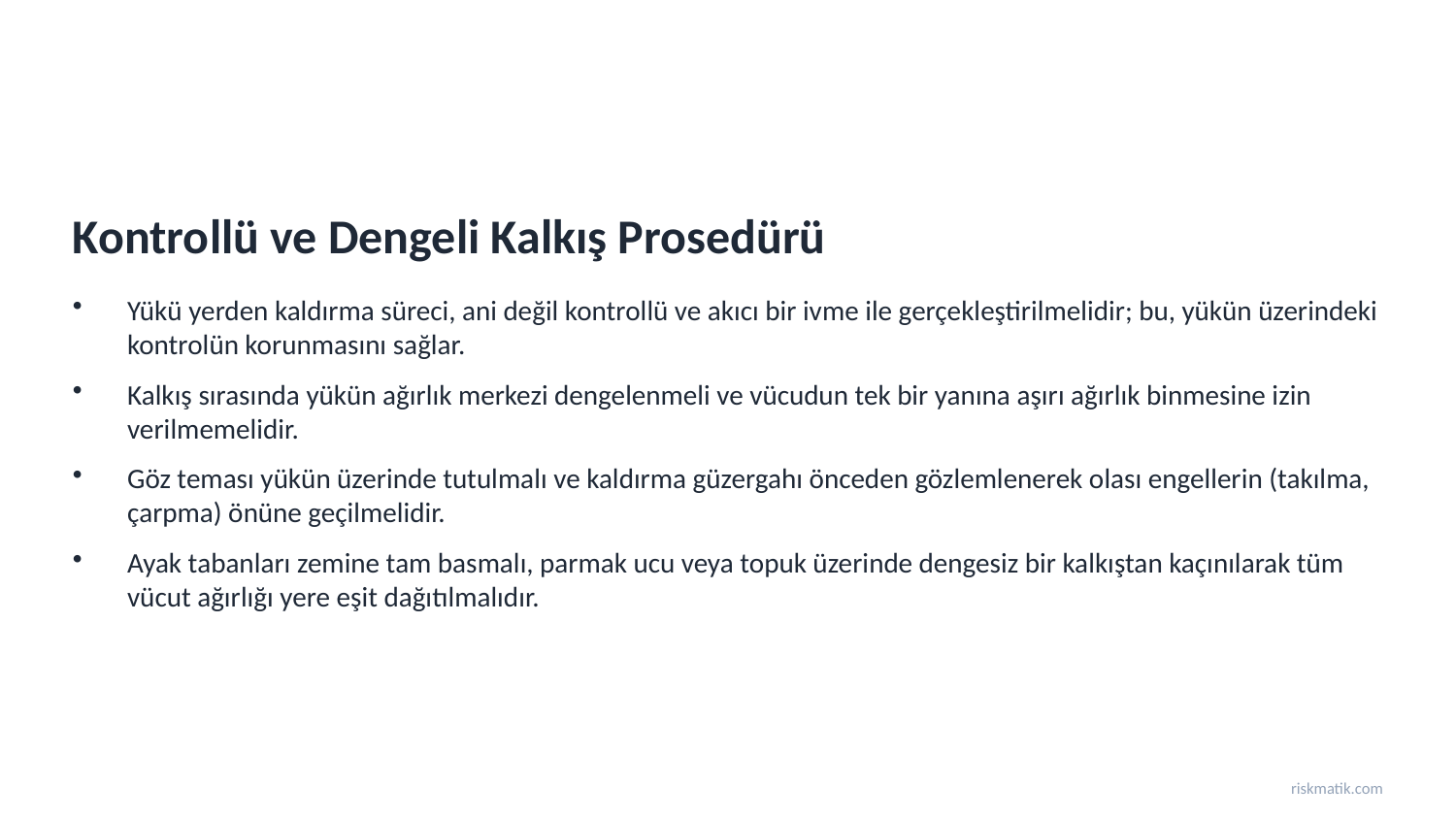

Kontrollü ve Dengeli Kalkış Prosedürü
Yükü yerden kaldırma süreci, ani değil kontrollü ve akıcı bir ivme ile gerçekleştirilmelidir; bu, yükün üzerindeki kontrolün korunmasını sağlar.
Kalkış sırasında yükün ağırlık merkezi dengelenmeli ve vücudun tek bir yanına aşırı ağırlık binmesine izin verilmemelidir.
Göz teması yükün üzerinde tutulmalı ve kaldırma güzergahı önceden gözlemlenerek olası engellerin (takılma, çarpma) önüne geçilmelidir.
Ayak tabanları zemine tam basmalı, parmak ucu veya topuk üzerinde dengesiz bir kalkıştan kaçınılarak tüm vücut ağırlığı yere eşit dağıtılmalıdır.
riskmatik.com